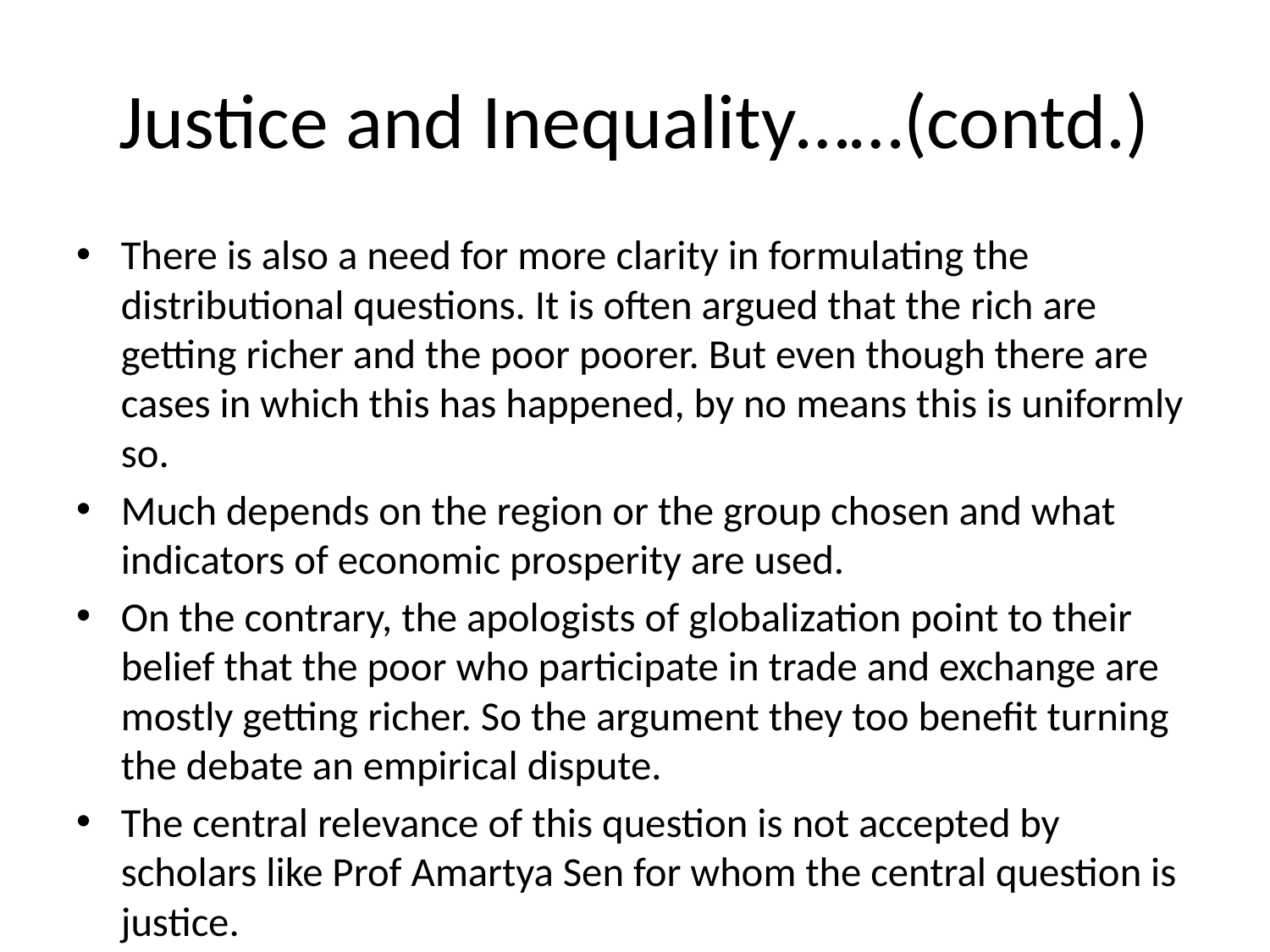

# Justice and Inequality……(contd.)
There is also a need for more clarity in formulating the distributional questions. It is often argued that the rich are getting richer and the poor poorer. But even though there are cases in which this has happened, by no means this is uniformly so.
Much depends on the region or the group chosen and what indicators of economic prosperity are used.
On the contrary, the apologists of globalization point to their belief that the poor who participate in trade and exchange are mostly getting richer. So the argument they too benefit turning the debate an empirical dispute.
The central relevance of this question is not accepted by scholars like Prof Amartya Sen for whom the central question is justice.